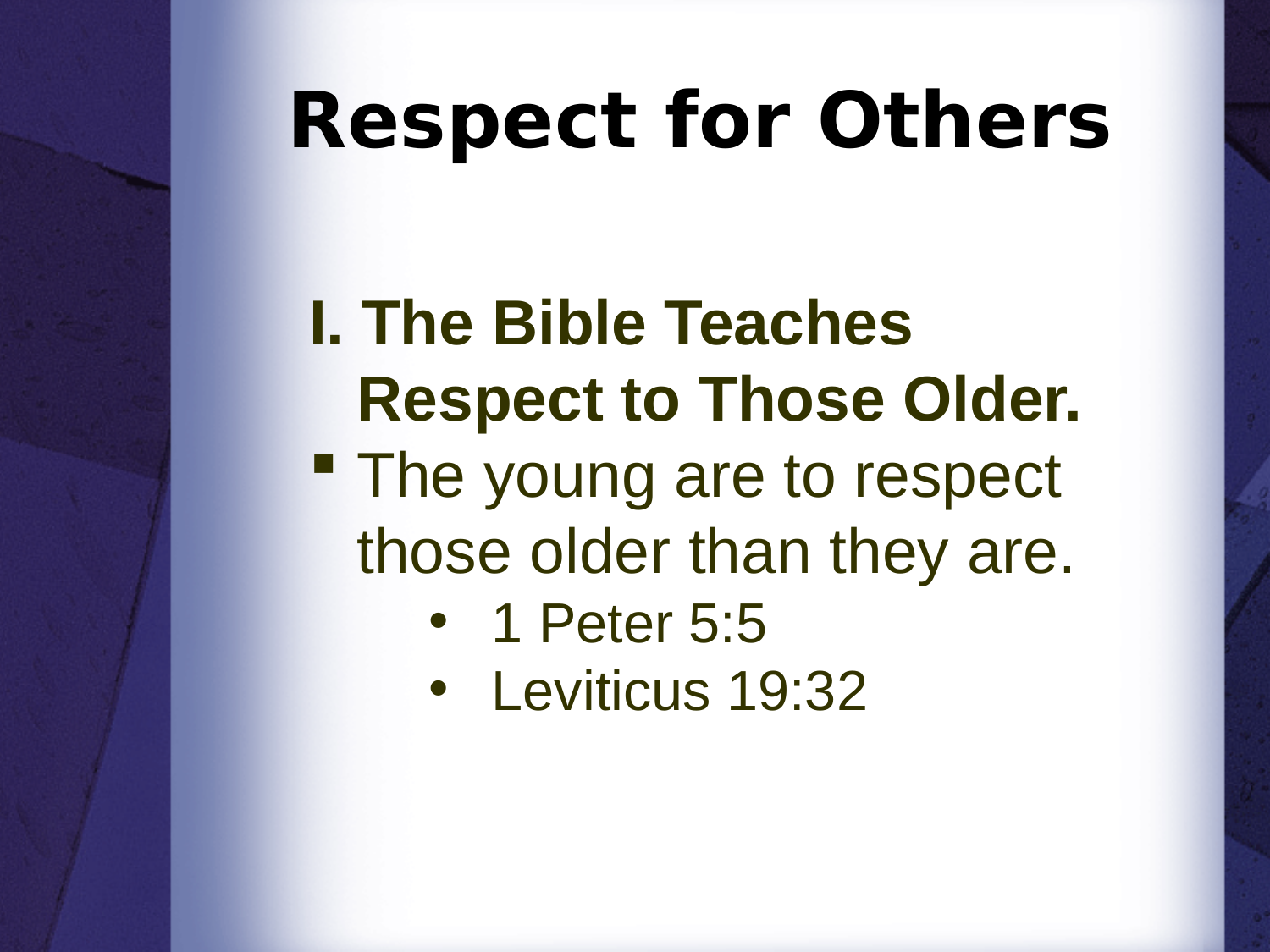

# Respect for Others
I. The Bible Teaches Respect to Those Older.
The young are to respect those older than they are.
1 Peter 5:5
Leviticus 19:32